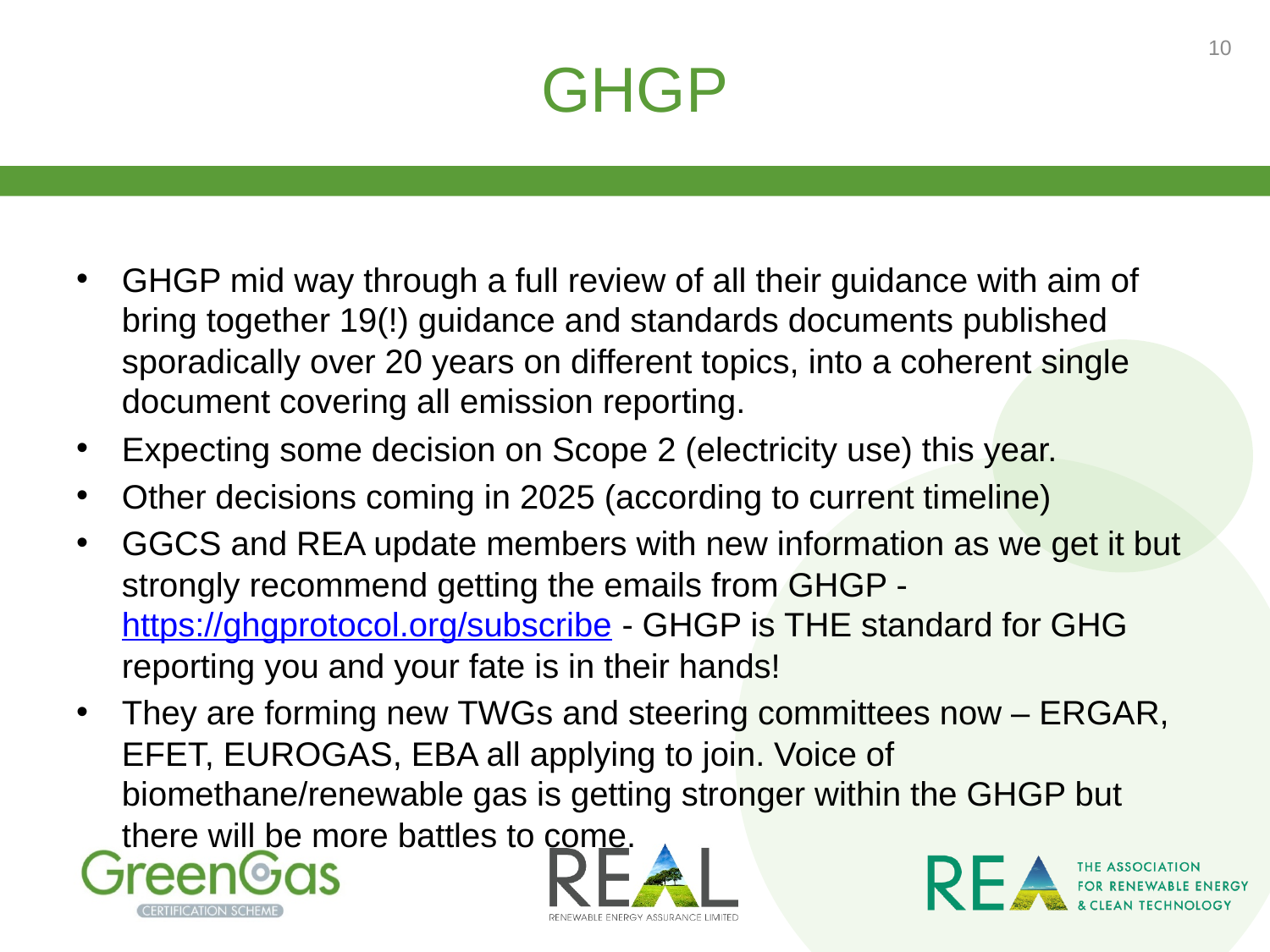

# GHGP
10
GHGP mid way through a full review of all their guidance with aim of bring together 19(!) guidance and standards documents published sporadically over 20 years on different topics, into a coherent single document covering all emission reporting.
Expecting some decision on Scope 2 (electricity use) this year.
Other decisions coming in 2025 (according to current timeline)
GGCS and REA update members with new information as we get it but strongly recommend getting the emails from GHGP - https://ghgprotocol.org/subscribe - GHGP is THE standard for GHG reporting you and your fate is in their hands!
They are forming new TWGs and steering committees now – ERGAR, EFET, EUROGAS, EBA all applying to join. Voice of biomethane/renewable gas is getting stronger within the GHGP but there will be more battles to come.